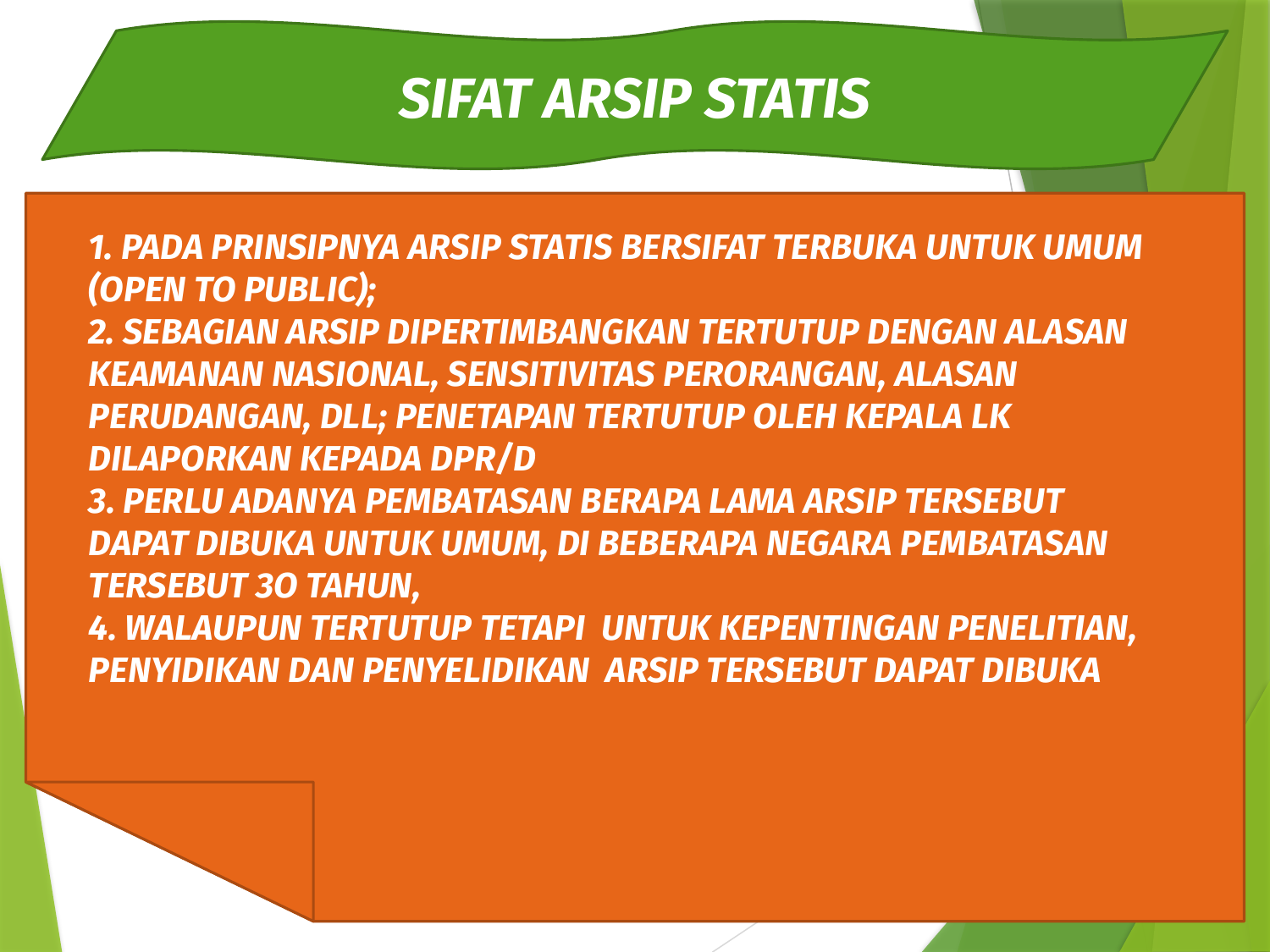

SIFAT ARSIP STATIS
1. PADA PRINSIPNYA ARSIP STATIS BERSIFAT TERBUKA UNTUK UMUM (OPEN TO PUBLIC);
2. SEBAGIAN ARSIP DIPERTIMBANGKAN TERTUTUP DENGAN ALASAN KEAMANAN NASIONAL, SENSITIVITAS PERORANGAN, ALASAN PERUDANGAN, DLL; PENETAPAN TERTUTUP OLEH KEPALA LK DILAPORKAN KEPADA DPR/D
3. PERLU ADANYA PEMBATASAN BERAPA LAMA ARSIP TERSEBUT DAPAT DIBUKA UNTUK UMUM, DI BEBERAPA NEGARA PEMBATASAN TERSEBUT 3O TAHUN,
4. WALAUPUN TERTUTUP TETAPI  UNTUK KEPENTINGAN PENELITIAN, PENYIDIKAN DAN PENYELIDIKAN  ARSIP TERSEBUT DAPAT DIBUKA